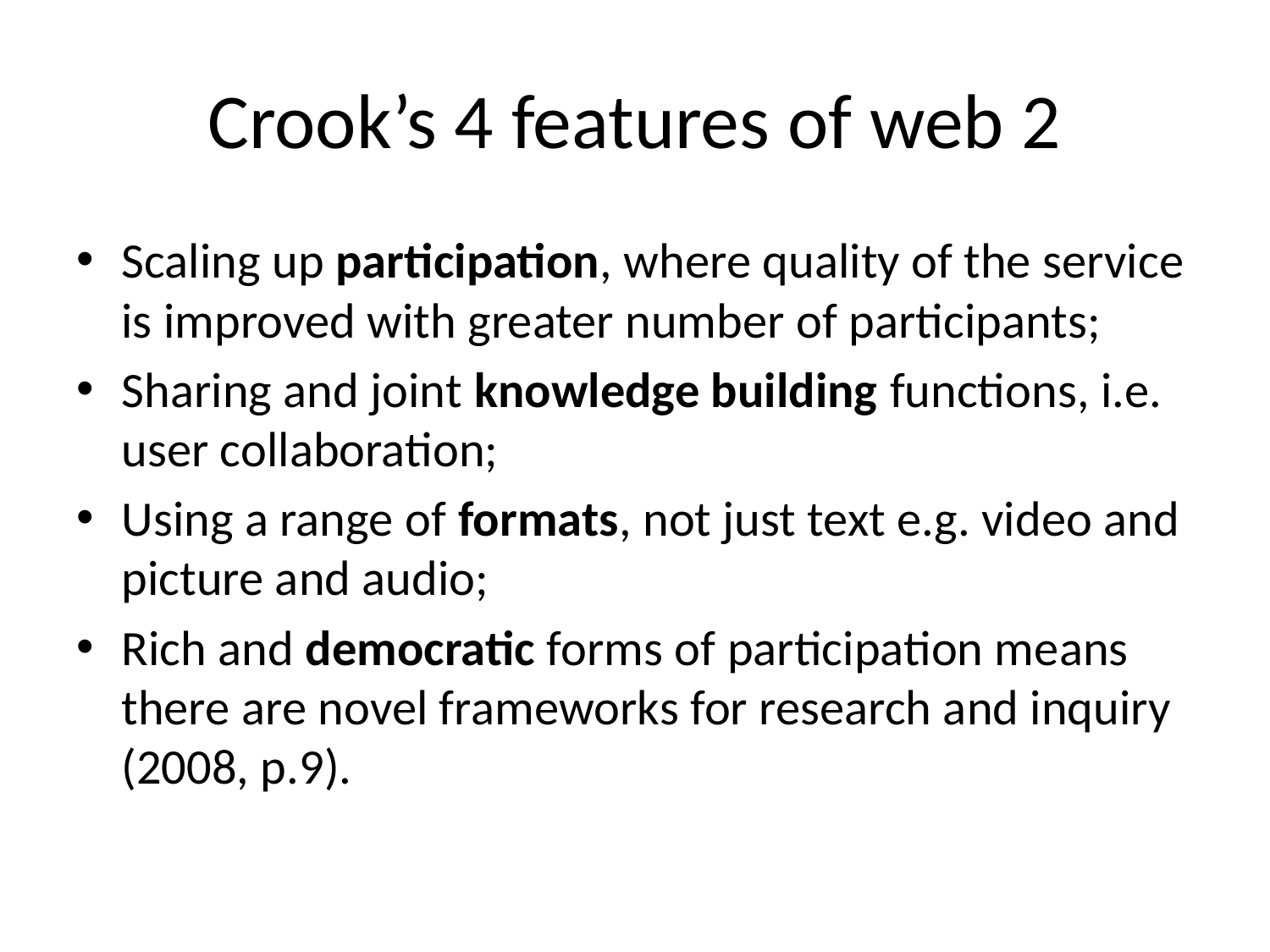

# Crook’s 4 features of web 2
Scaling up participation, where quality of the service is improved with greater number of participants;
Sharing and joint knowledge building functions, i.e. user collaboration;
Using a range of formats, not just text e.g. video and picture and audio;
Rich and democratic forms of participation means there are novel frameworks for research and inquiry (2008, p.9).